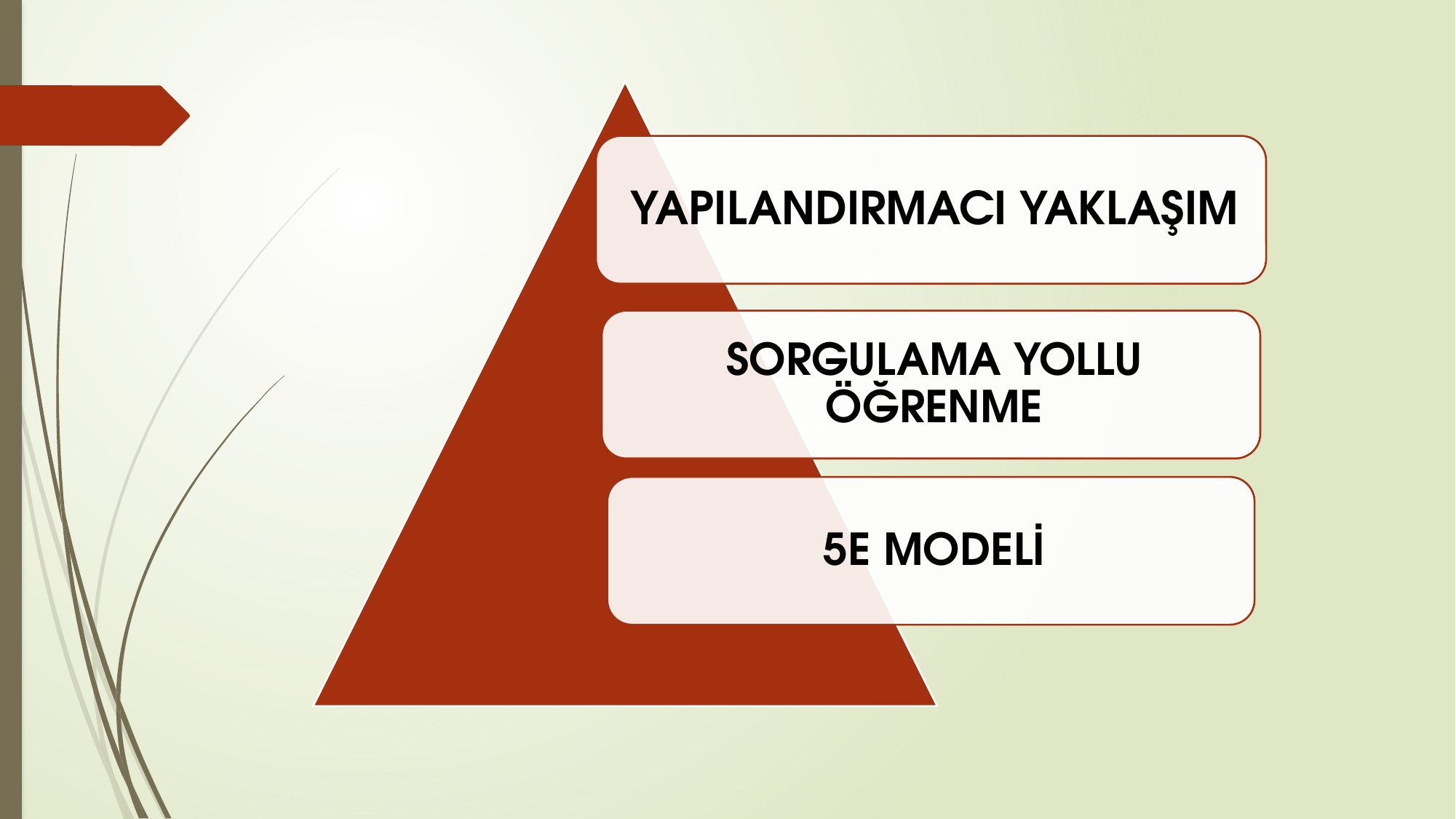

YAPILANDIRMACI YAKLAŞIM
SORGULAMA YOLLU ÖĞRENME
5E MODELİ